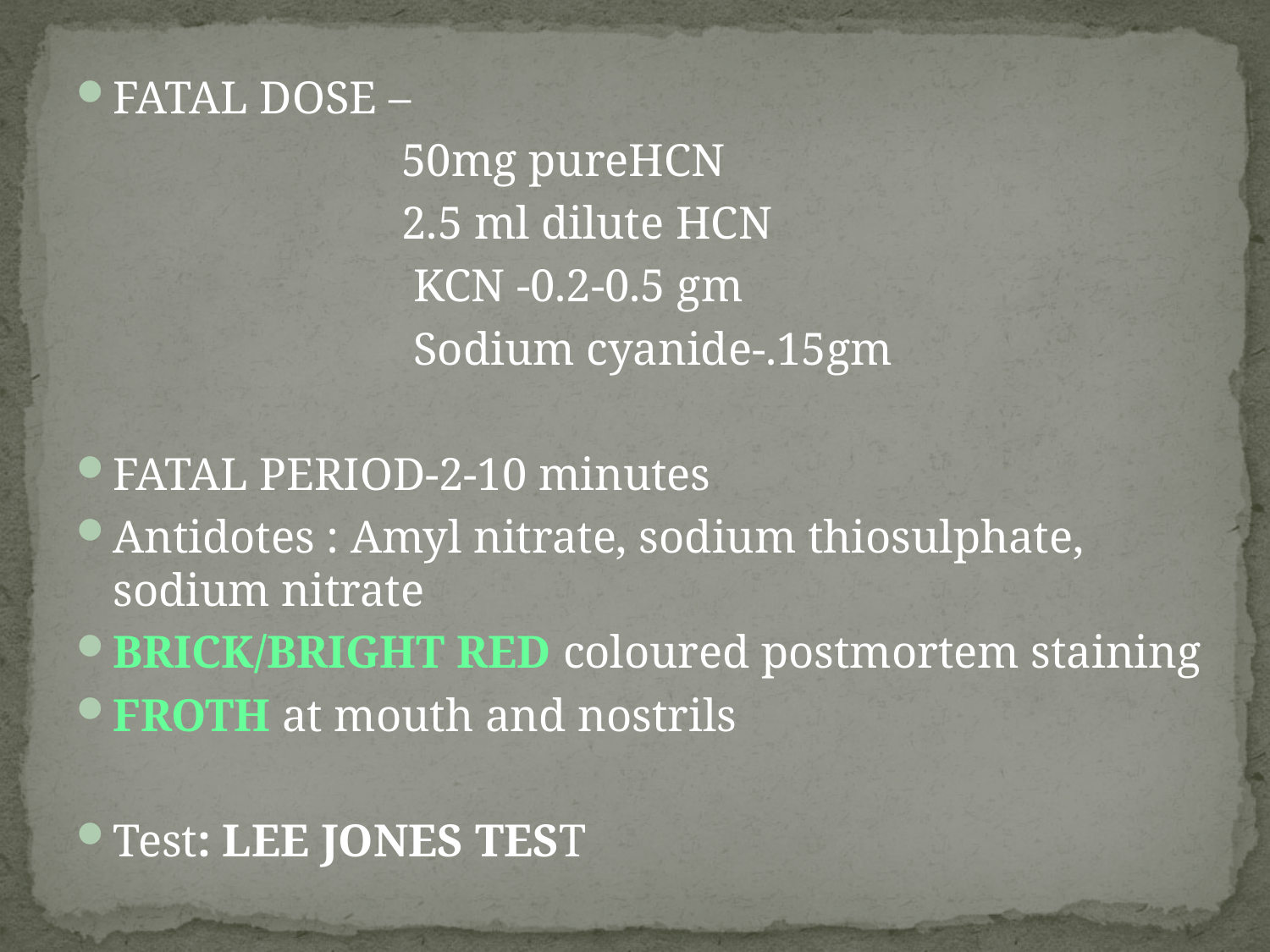

FATAL DOSE –
                            50mg pureHCN
                            2.5 ml dilute HCN
                             KCN -0.2-0.5 gm
                             Sodium cyanide-.15gm

FATAL PERIOD-2-10 minutes
Antidotes : Amyl nitrate, sodium thiosulphate, sodium nitrate
BRICK/BRIGHT RED coloured postmortem staining
FROTH at mouth and nostrils

Test: LEE JONES TEST